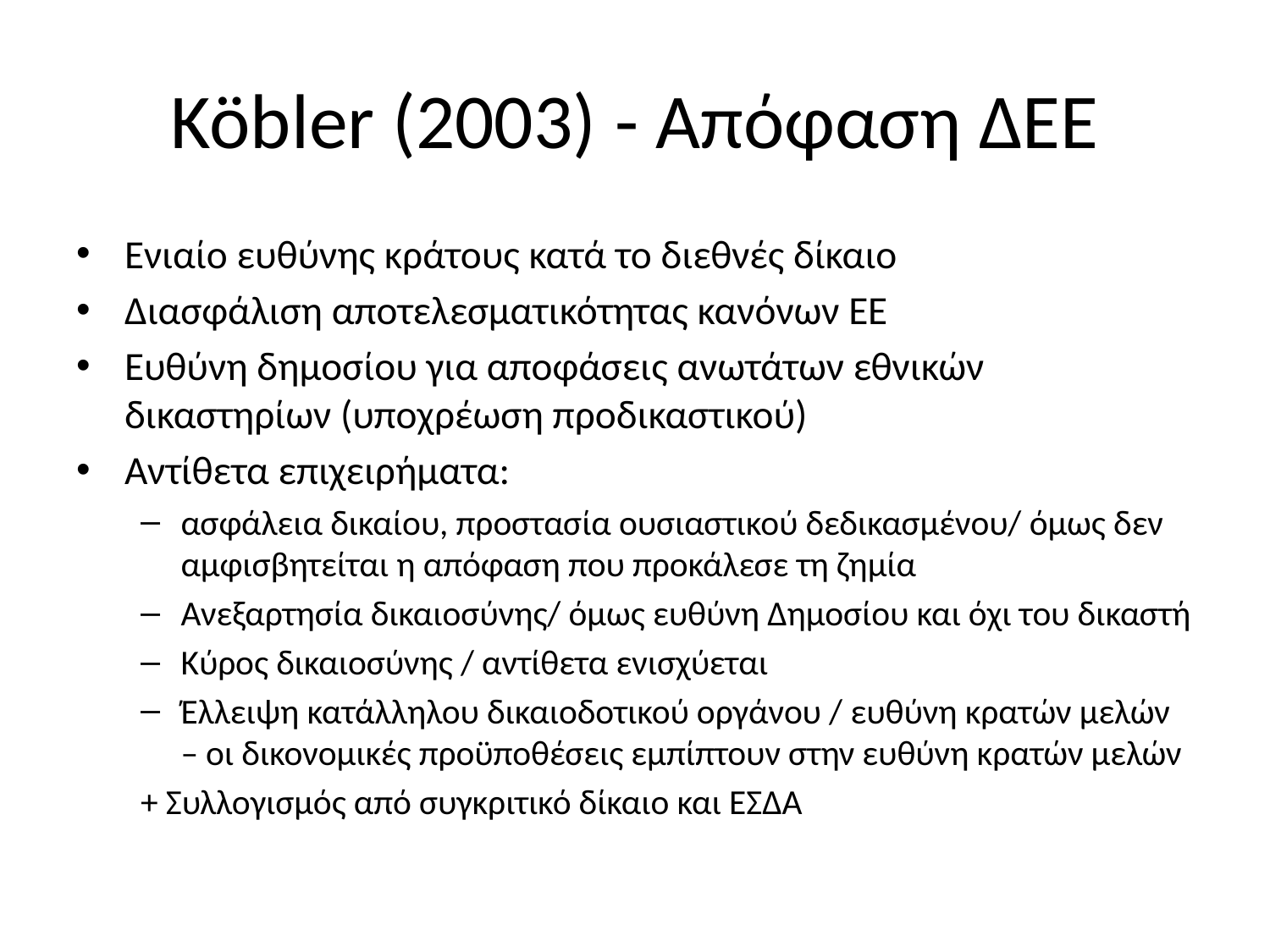

# Köbler (2003) - Απόφαση ΔΕΕ
Ενιαίο ευθύνης κράτους κατά το διεθνές δίκαιο
Διασφάλιση αποτελεσματικότητας κανόνων ΕΕ
Ευθύνη δημοσίου για αποφάσεις ανωτάτων εθνικών δικαστηρίων (υποχρέωση προδικαστικού)
Αντίθετα επιχειρήματα:
ασφάλεια δικαίου, προστασία ουσιαστικού δεδικασμένου/ όμως δεν αμφισβητείται η απόφαση που προκάλεσε τη ζημία
Ανεξαρτησία δικαιοσύνης/ όμως ευθύνη Δημοσίου και όχι του δικαστή
Κύρος δικαιοσύνης / αντίθετα ενισχύεται
Έλλειψη κατάλληλου δικαιοδοτικού οργάνου / ευθύνη κρατών μελών – οι δικονομικές προϋποθέσεις εμπίπτουν στην ευθύνη κρατών μελών
+ Συλλογισμός από συγκριτικό δίκαιο και ΕΣΔΑ